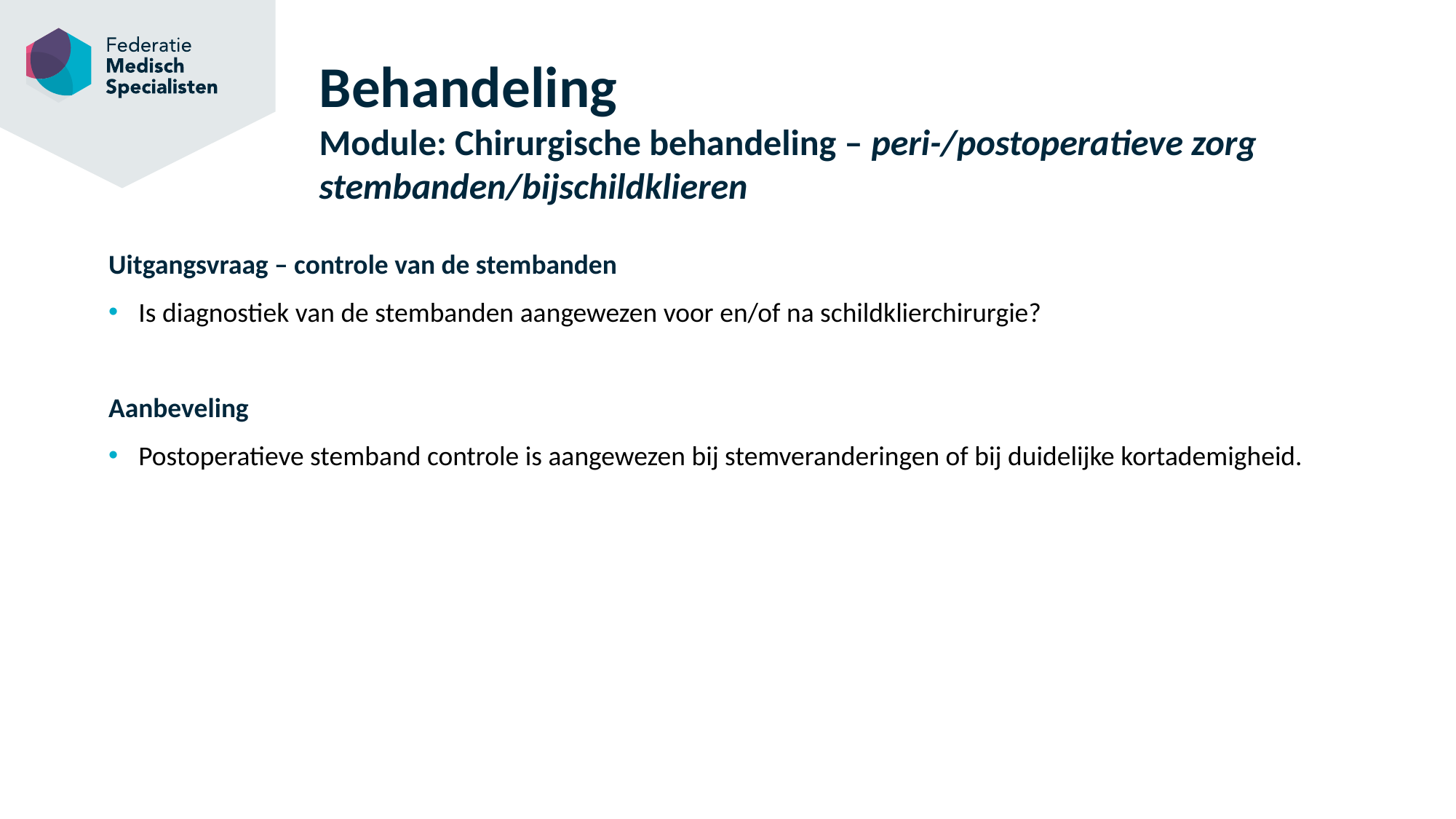

# Behandeling Module: Chirurgische behandeling – peri-/postoperatieve zorg stembanden/bijschildklieren

Uitgangsvraag – controle van de stembanden
Is diagnostiek van de stembanden aangewezen voor en/of na schildklierchirurgie?

Aanbeveling
Postoperatieve stemband controle is aangewezen bij stemveranderingen of bij duidelijke kortademigheid.